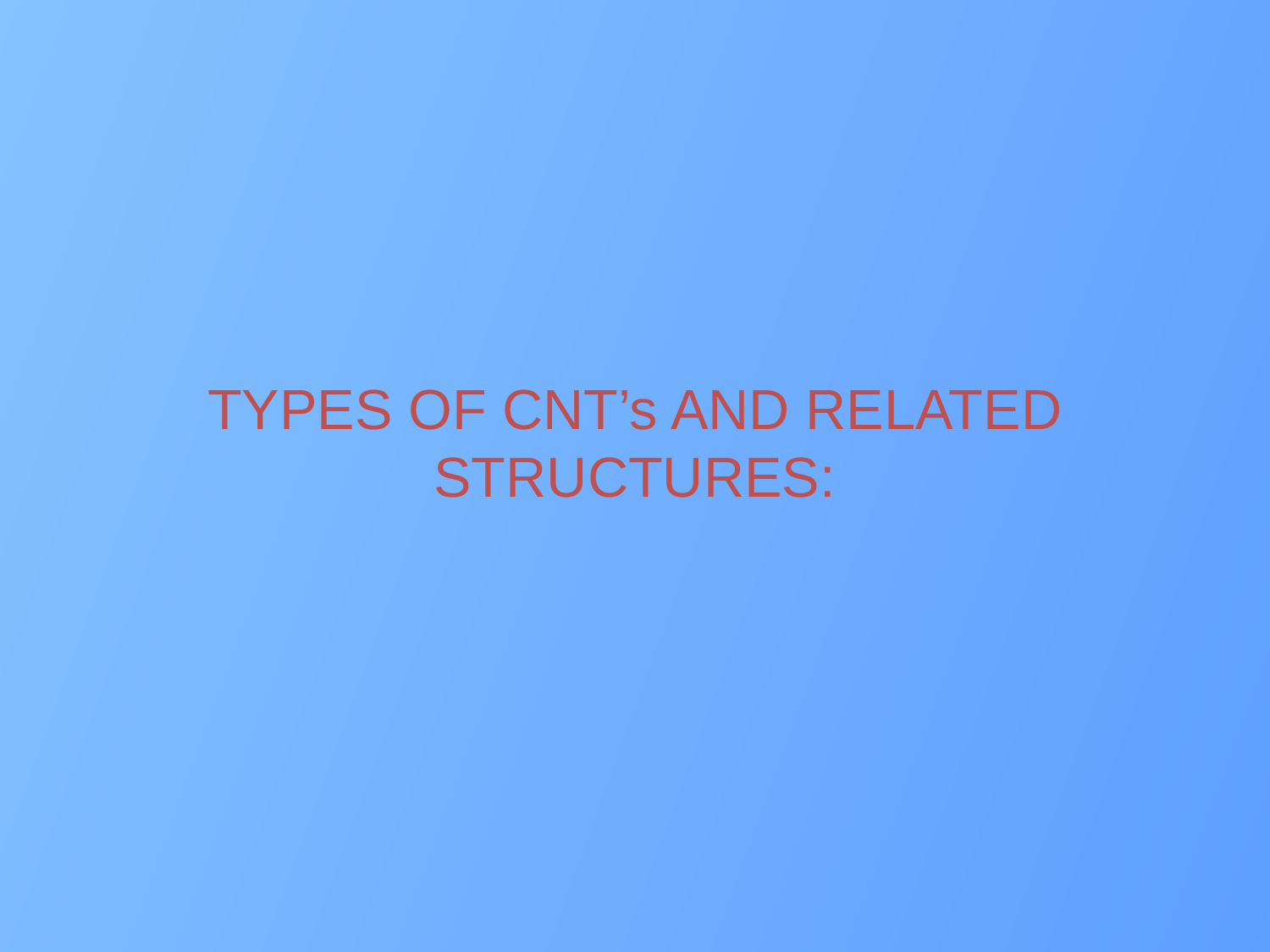

# TYPES OF CNT’s AND RELATED STRUCTURES: